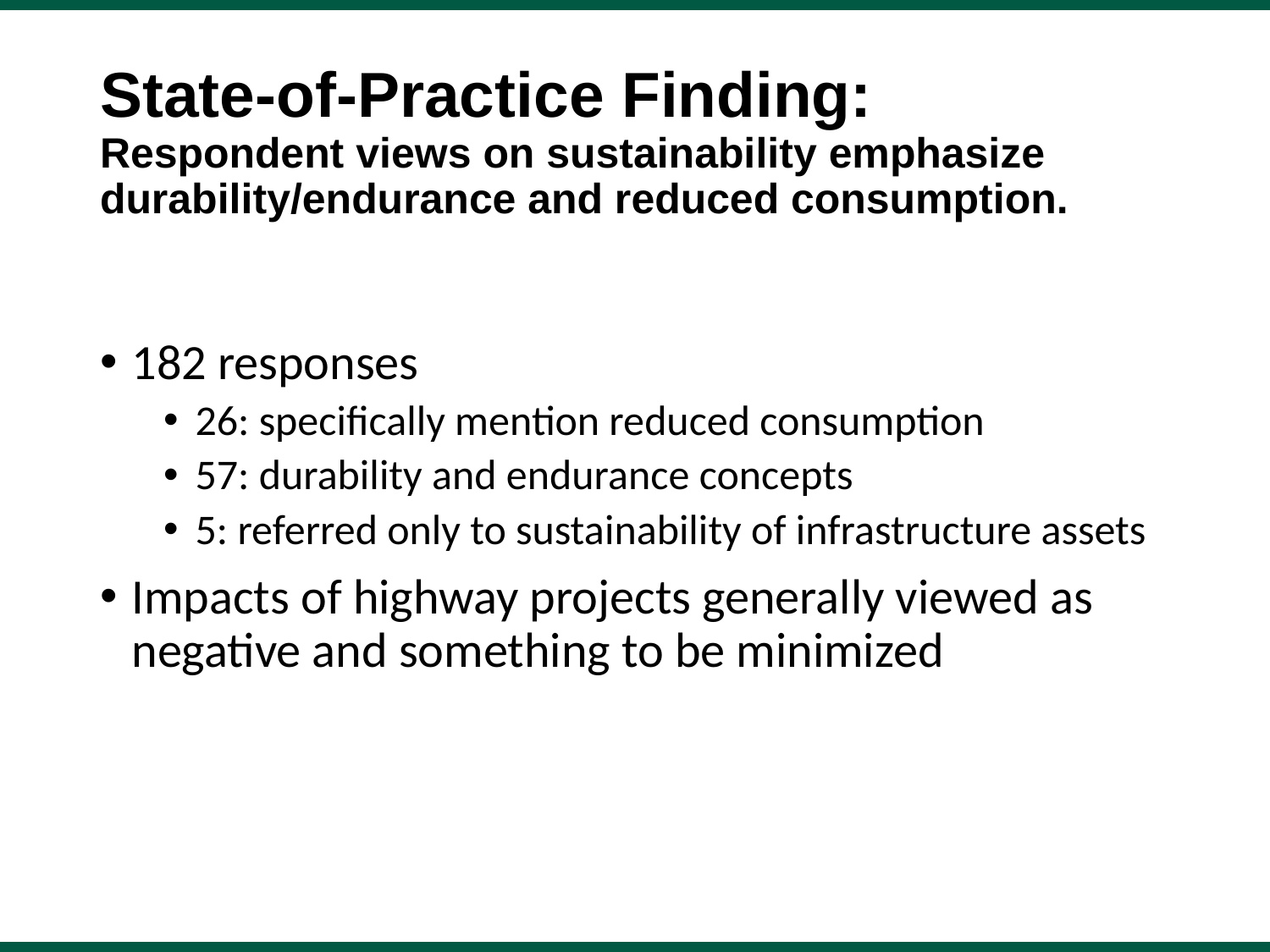

# State-of-Practice Finding: Respondent views on sustainability emphasize durability/endurance and reduced consumption.
182 responses
26: specifically mention reduced consumption
57: durability and endurance concepts
5: referred only to sustainability of infrastructure assets
Impacts of highway projects generally viewed as negative and something to be minimized